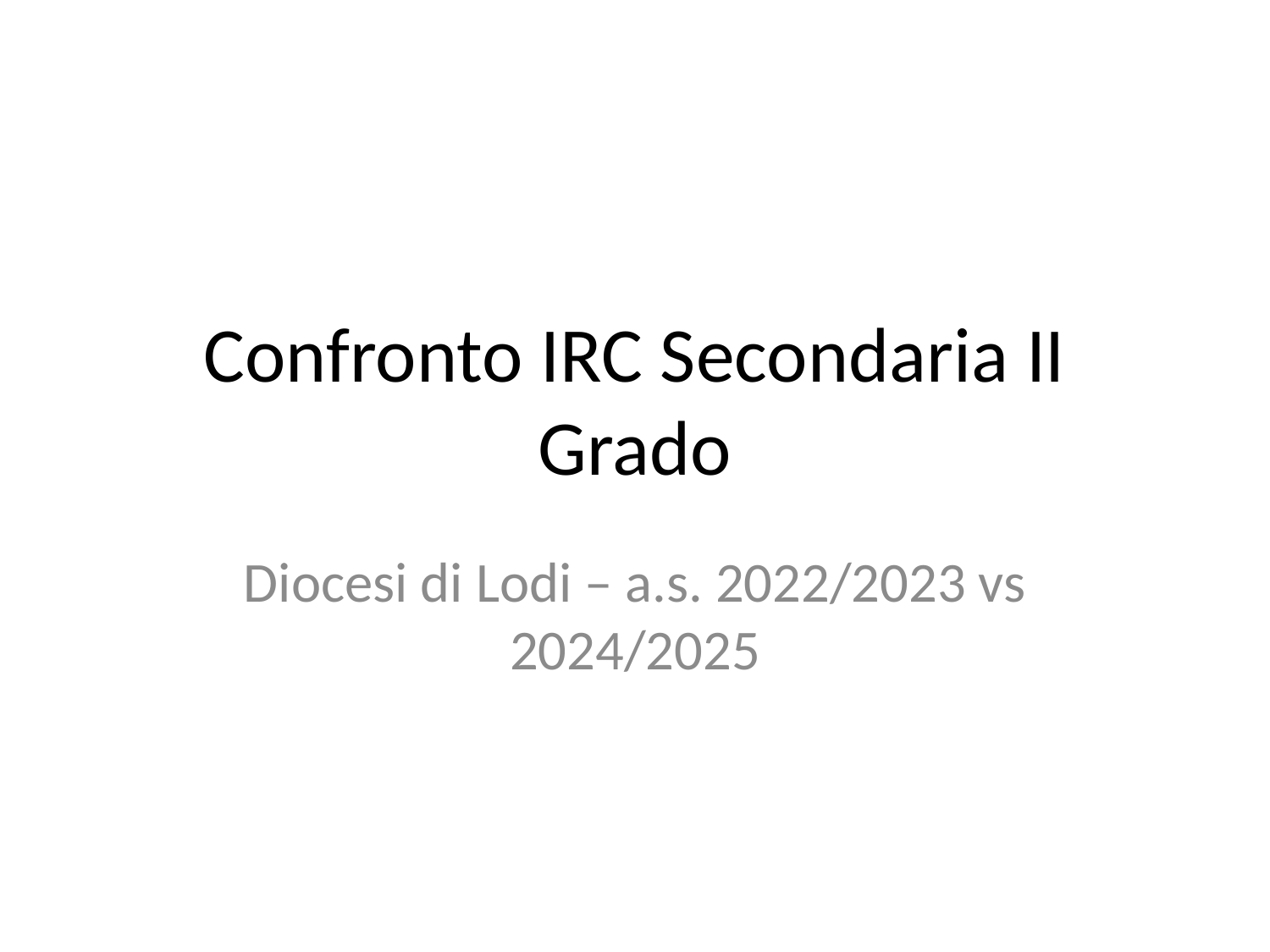

# Confronto IRC Secondaria II Grado
Diocesi di Lodi – a.s. 2022/2023 vs 2024/2025